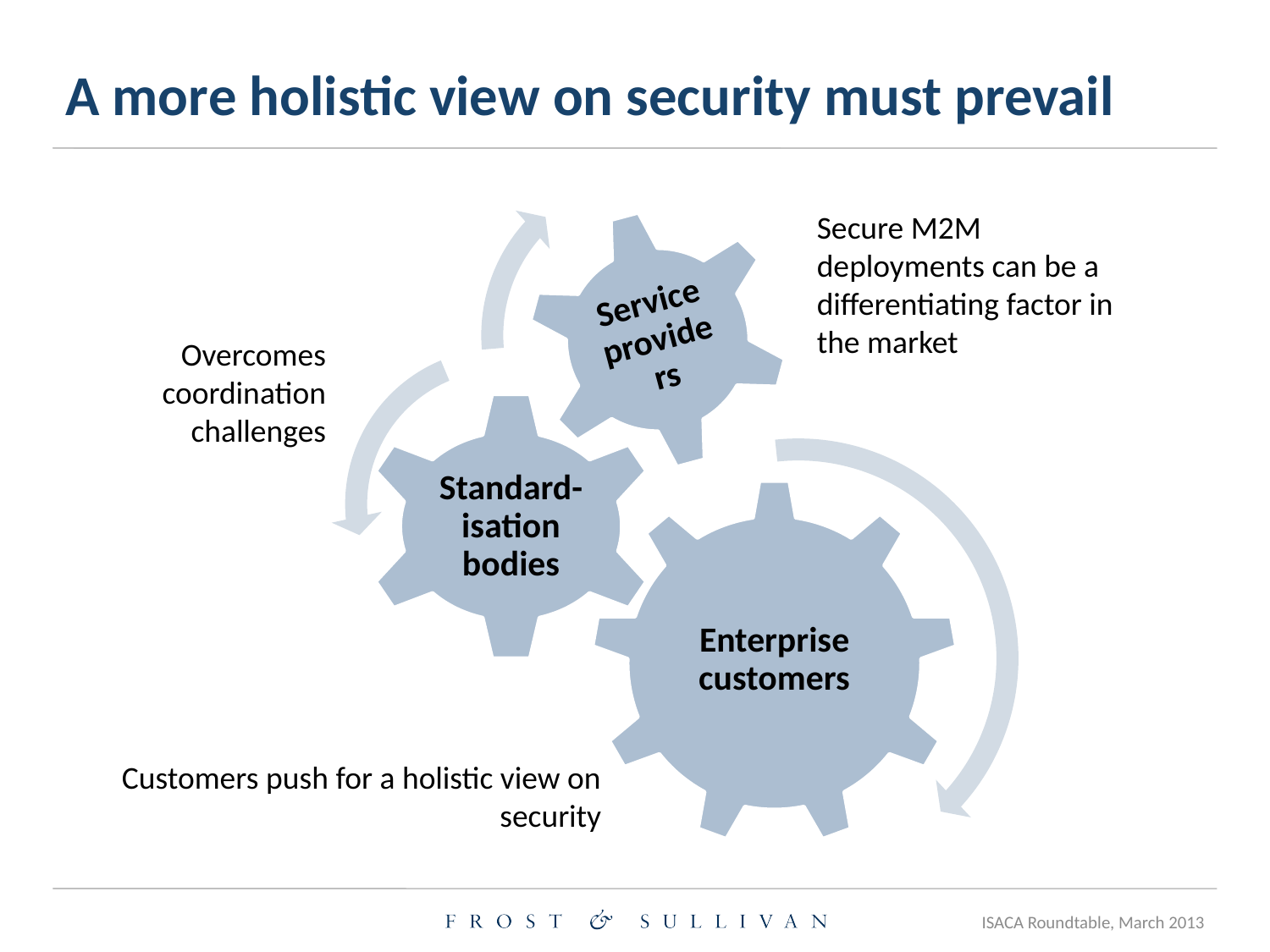

# A more holistic view on security must prevail
Enterprise customers
Standard-isation bodies
Service providers
Secure M2M deployments can be a differentiating factor in the market
Overcomes coordination challenges
Customers push for a holistic view on security